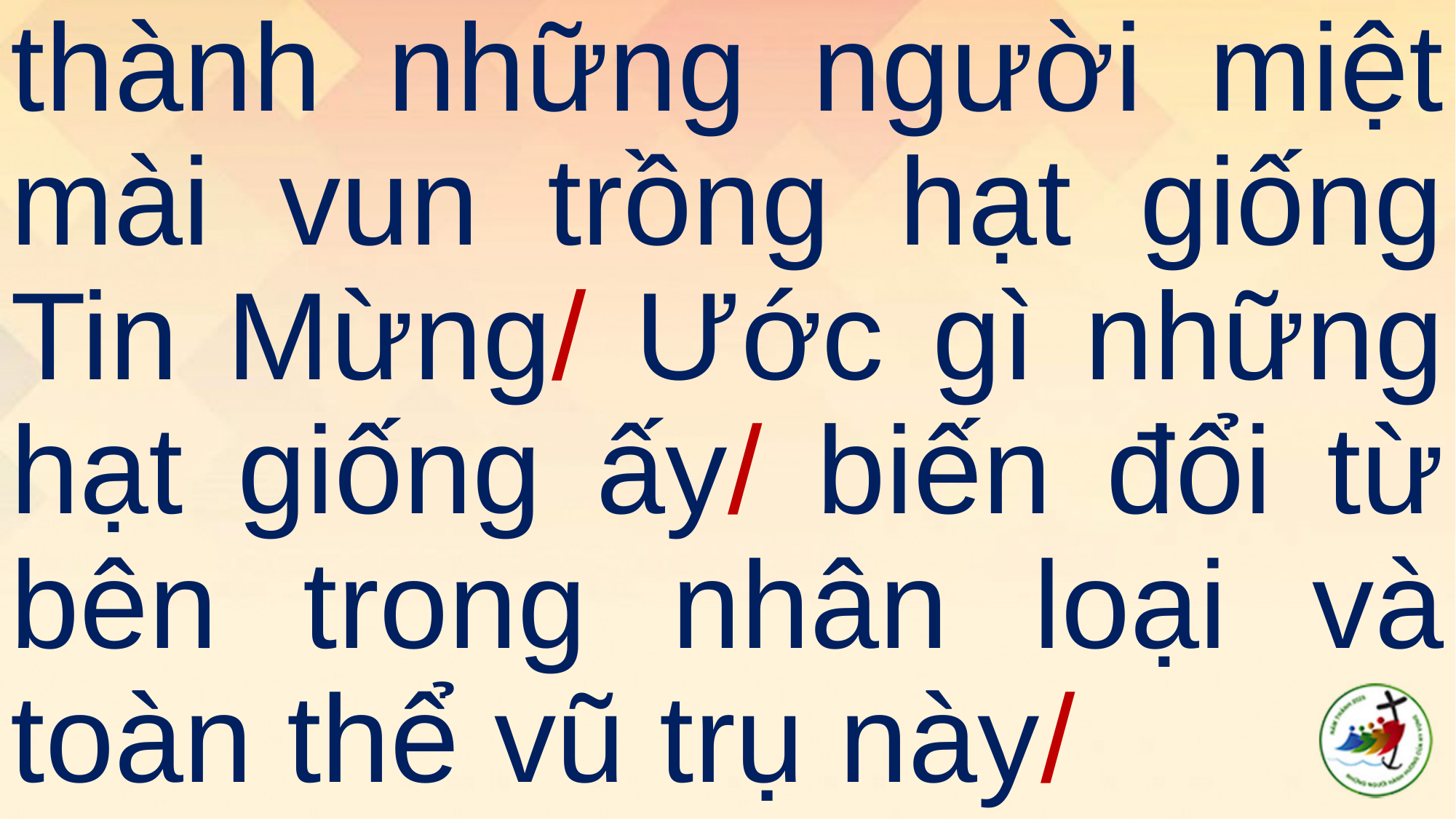

thành những người miệt mài vun trồng hạt giống Tin Mừng/ Ước gì những hạt giống ấy/ biến đổi từ bên trong nhân loại và toàn thể vũ trụ này/
#